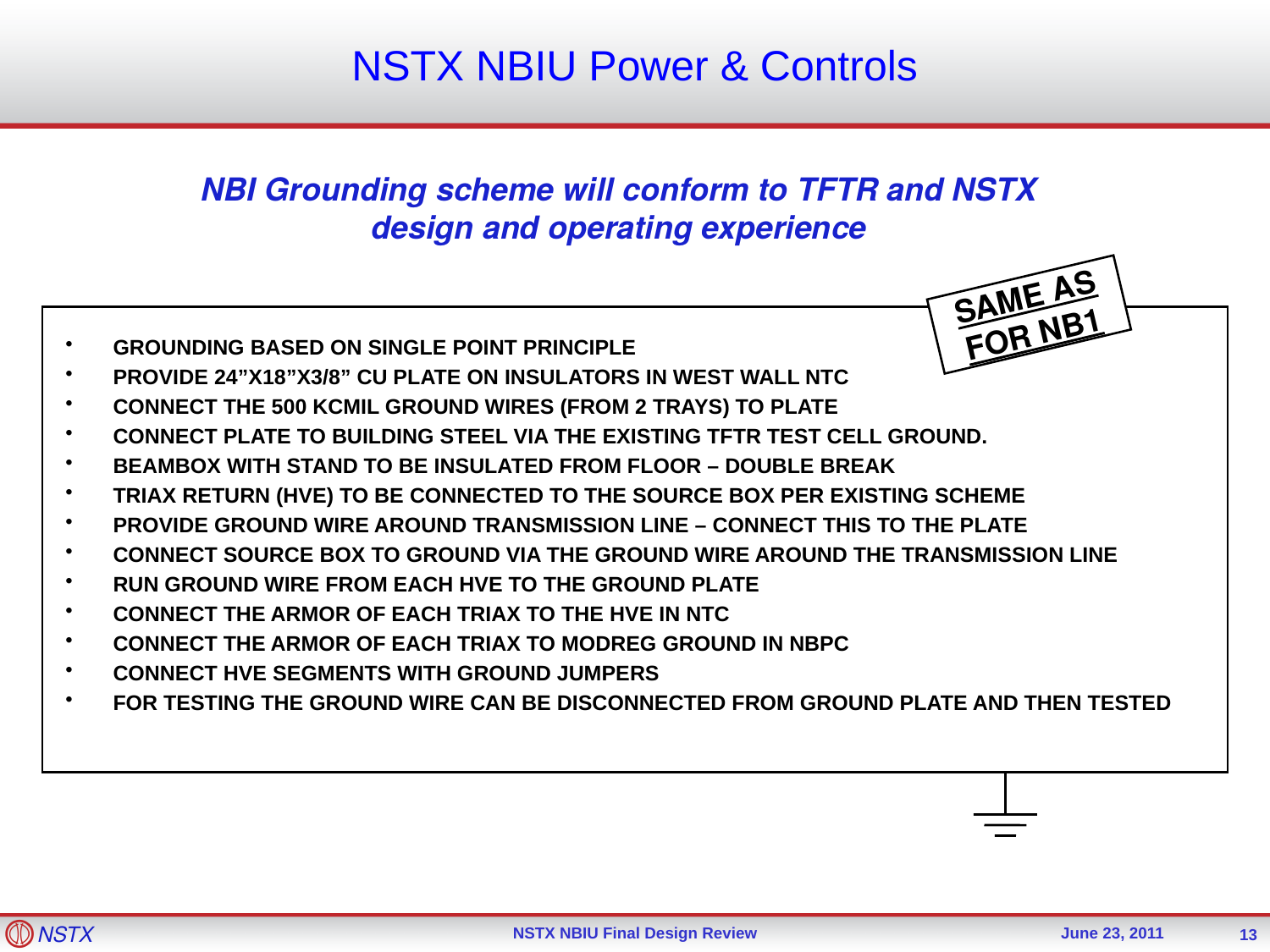

NSTX NBIU Power & Controls
NBI Grounding scheme will conform to TFTR and NSTX design and operating experience
SAME AS FOR NB1

GROUNDING BASED ON SINGLE POINT PRINCIPLE
PROVIDE 24”X18”X3/8” CU PLATE ON INSULATORS IN WEST WALL NTC
CONNECT THE 500 KCMIL GROUND WIRES (FROM 2 TRAYS) TO PLATE
CONNECT PLATE TO BUILDING STEEL VIA THE EXISTING TFTR TEST CELL GROUND.
BEAMBOX WITH STAND TO BE INSULATED FROM FLOOR – DOUBLE BREAK
TRIAX RETURN (HVE) TO BE CONNECTED TO THE SOURCE BOX PER EXISTING SCHEME
PROVIDE GROUND WIRE AROUND TRANSMISSION LINE – CONNECT THIS TO THE PLATE
CONNECT SOURCE BOX TO GROUND VIA THE GROUND WIRE AROUND THE TRANSMISSION LINE
RUN GROUND WIRE FROM EACH HVE TO THE GROUND PLATE
CONNECT THE ARMOR OF EACH TRIAX TO THE HVE IN NTC
CONNECT THE ARMOR OF EACH TRIAX TO MODREG GROUND IN NBPC
CONNECT HVE SEGMENTS WITH GROUND JUMPERS
FOR TESTING THE GROUND WIRE CAN BE DISCONNECTED FROM GROUND PLATE AND THEN TESTED

13